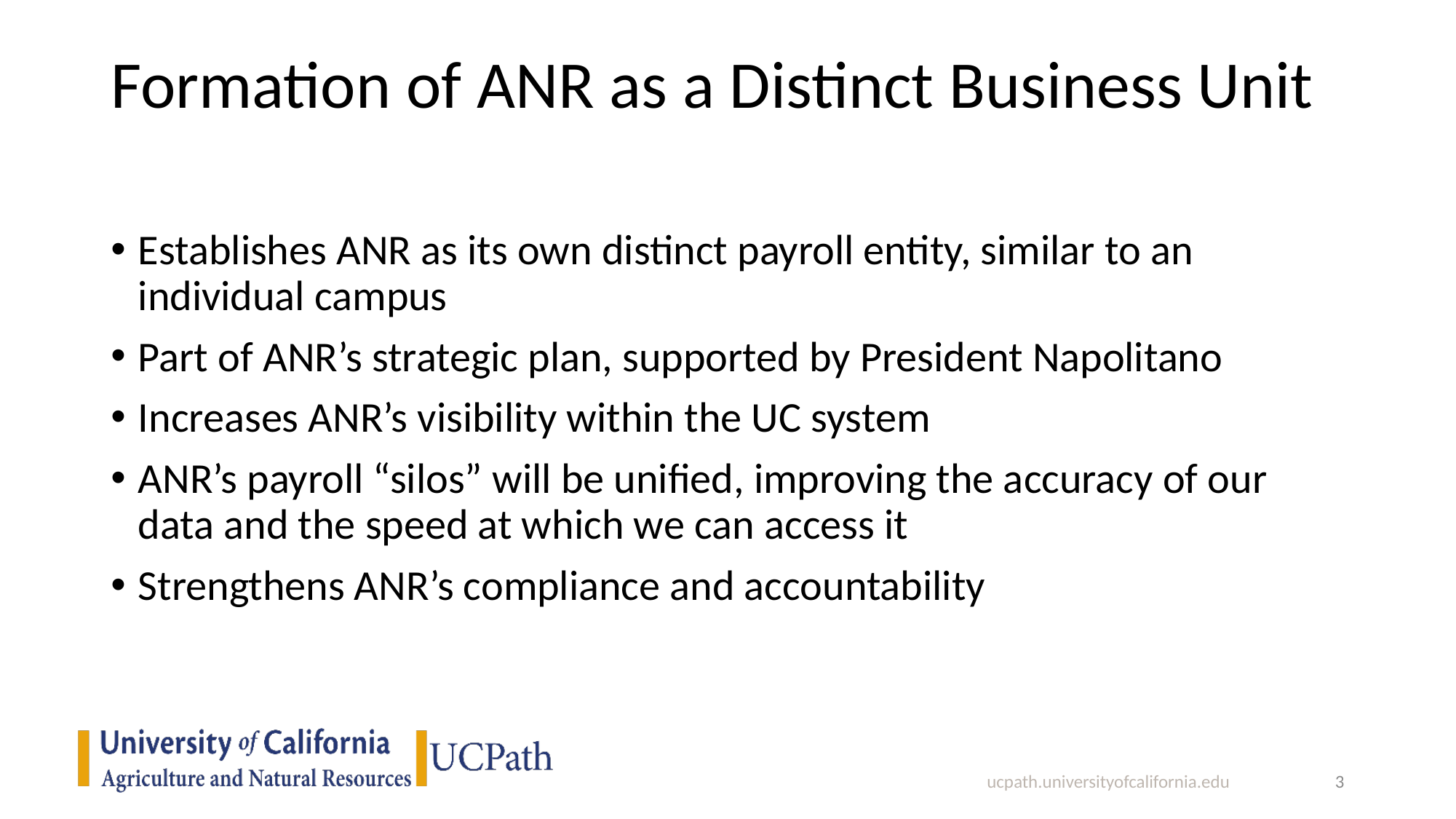

# Formation of ANR as a Distinct Business Unit
Establishes ANR as its own distinct payroll entity, similar to an individual campus
Part of ANR’s strategic plan, supported by President Napolitano
Increases ANR’s visibility within the UC system
ANR’s payroll “silos” will be unified, improving the accuracy of our data and the speed at which we can access it
Strengthens ANR’s compliance and accountability

ucpath.universityofcalifornia.edu
3